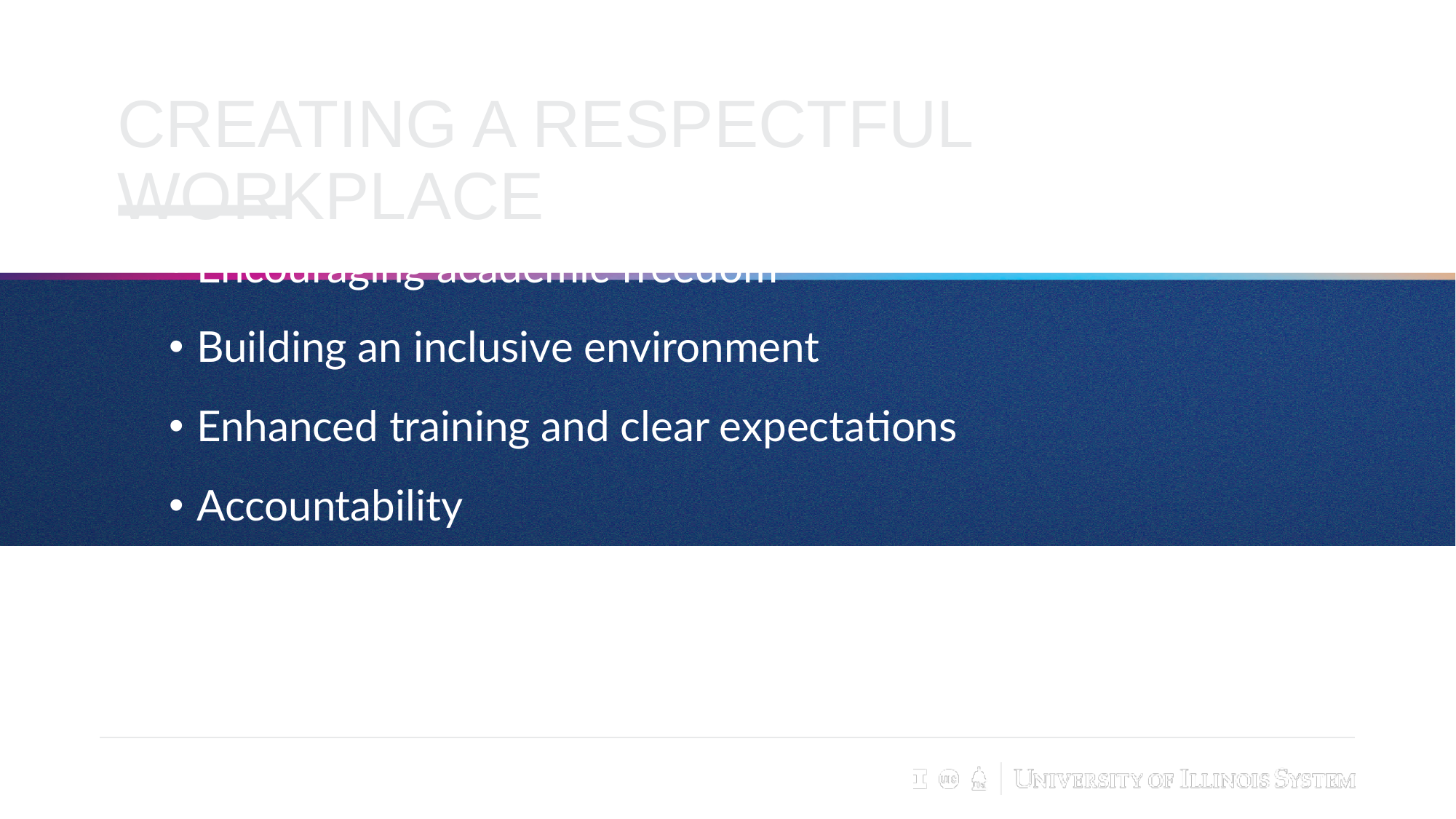

# Creating A respectful workplace

Encouraging academic freedom
Building an inclusive environment
Enhanced training and clear expectations
Accountability

5